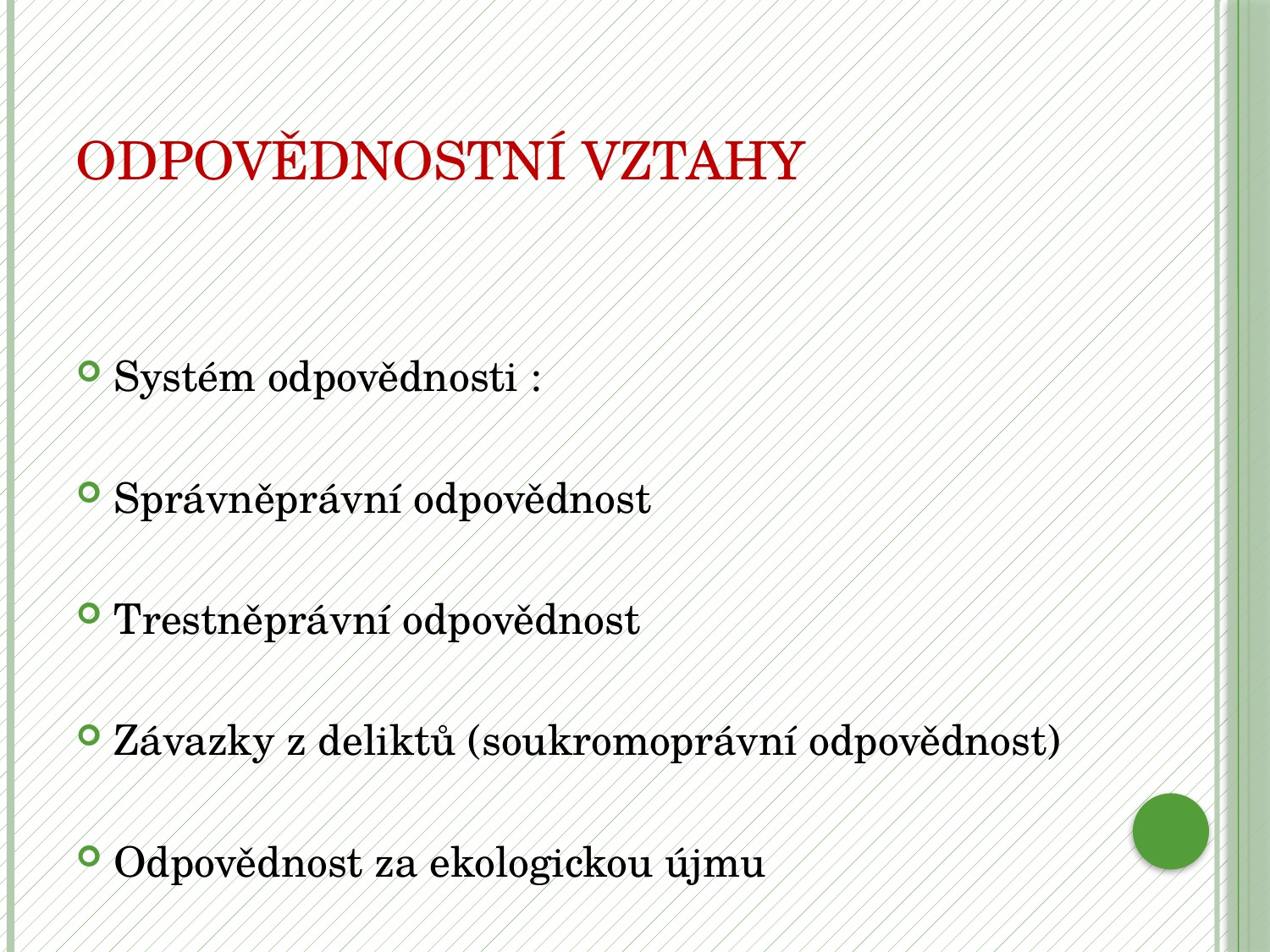

# Odpovědnostní vztahy

Systém odpovědnosti :

Správněprávní odpovědnost

Trestněprávní odpovědnost

Závazky z deliktů (soukromoprávní odpovědnost)

Odpovědnost za ekologickou újmu